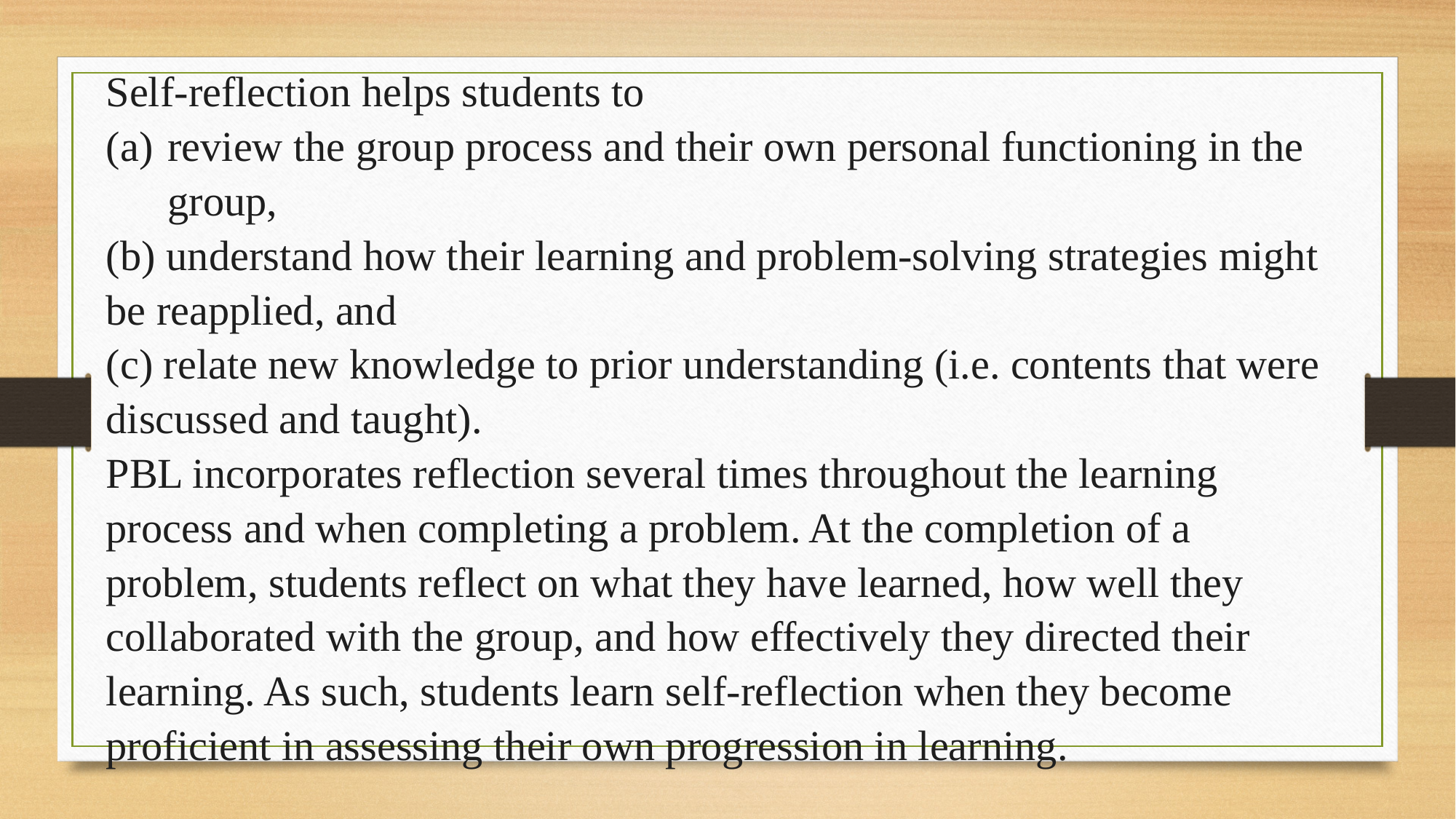

Self-reflection helps students to
review the group process and their own personal functioning in the group,
(b) understand how their learning and problem-solving strategies might be reapplied, and
(c) relate new knowledge to prior understanding (i.e. contents that were discussed and taught).
PBL incorporates reflection several times throughout the learning process and when completing a problem. At the completion of a problem, students reflect on what they have learned, how well they collaborated with the group, and how effectively they directed their learning. As such, students learn self-reflection when they become proficient in assessing their own progression in learning.